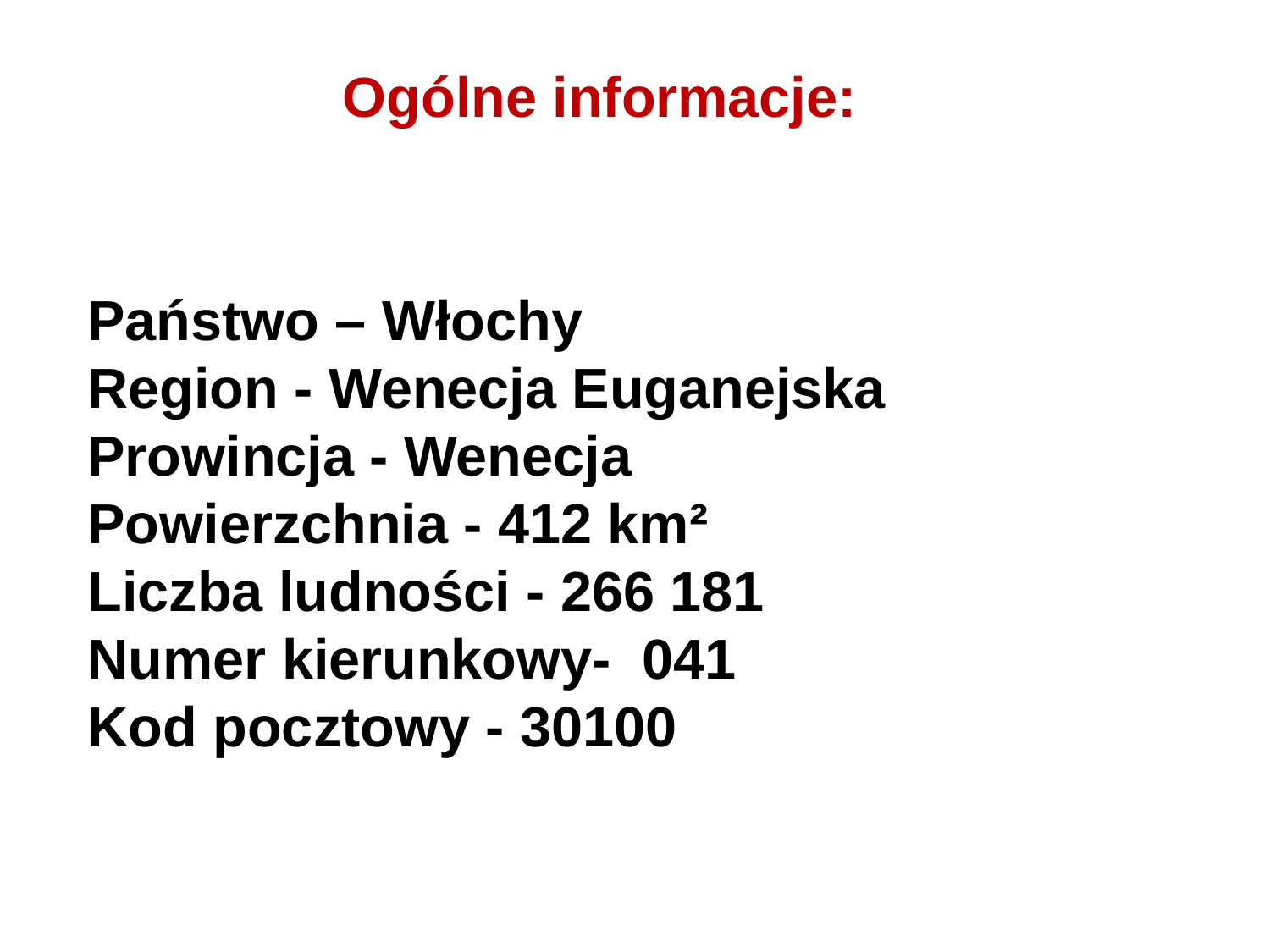

Ogólne informacje:
# Państwo – Włochy Region - Wenecja Euganejska Prowincja - Wenecja Powierzchnia - 412 km² Liczba ludności - 266 181 Numer kierunkowy-  041 Kod pocztowy - 30100